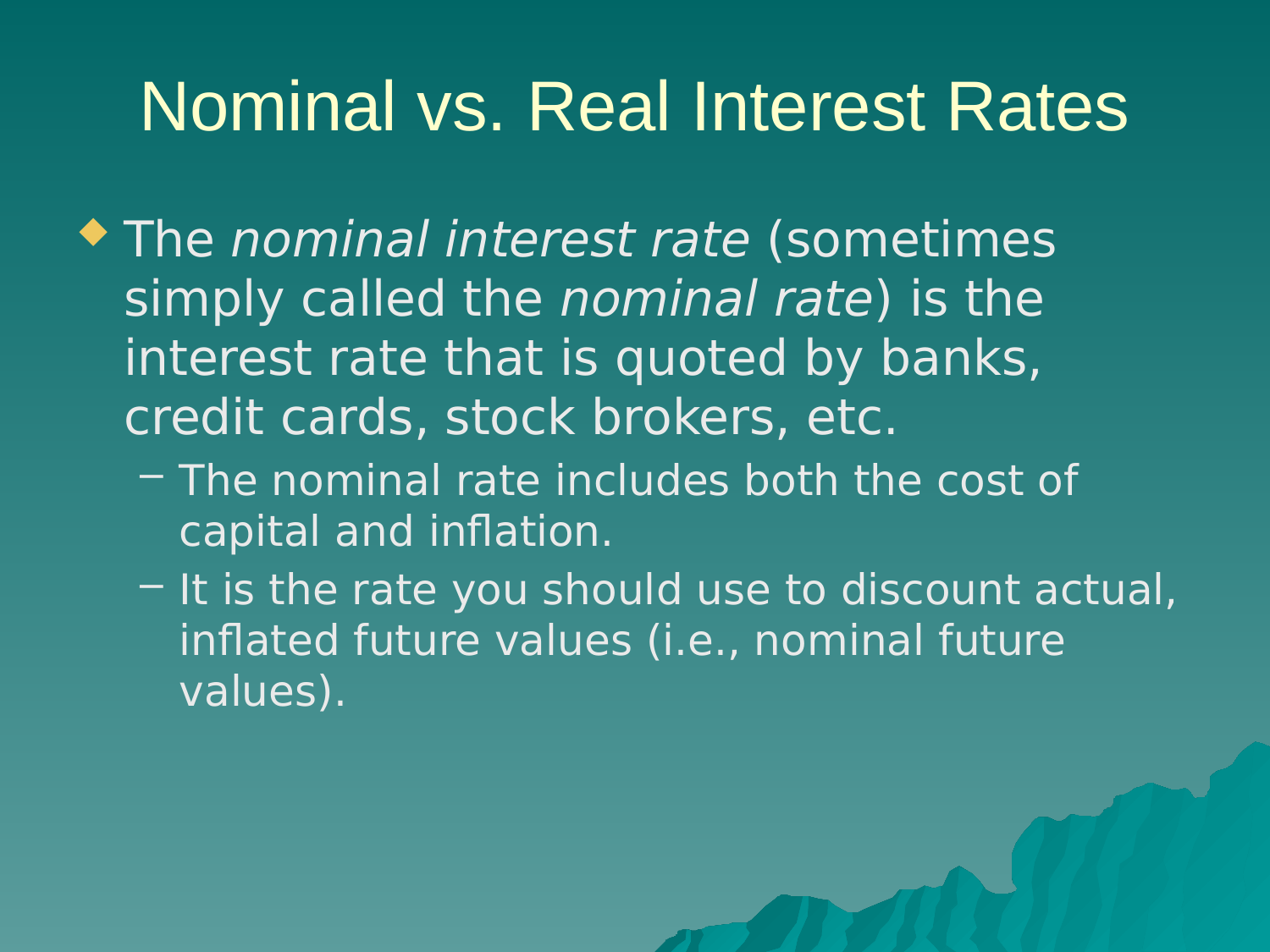

# Nominal vs. Real Interest Rates
The nominal interest rate (sometimes simply called the nominal rate) is the interest rate that is quoted by banks, credit cards, stock brokers, etc.
The nominal rate includes both the cost of capital and inflation.
It is the rate you should use to discount actual, inflated future values (i.e., nominal future values).